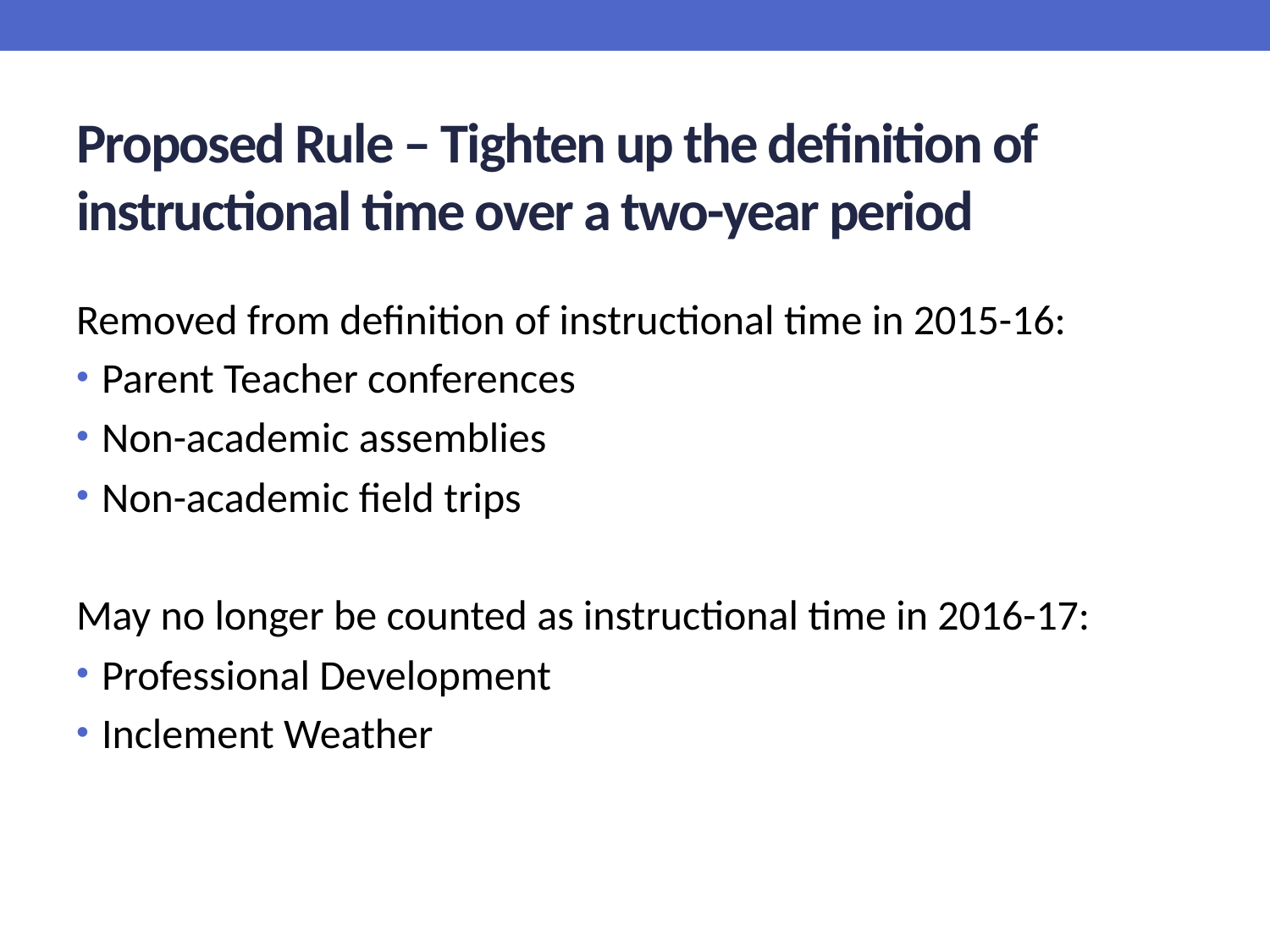

# Proposed Rule – Tighten up the definition of instructional time over a two-year period
Removed from definition of instructional time in 2015-16:
Parent Teacher conferences
Non-academic assemblies
Non-academic field trips

May no longer be counted as instructional time in 2016-17:
Professional Development
Inclement Weather